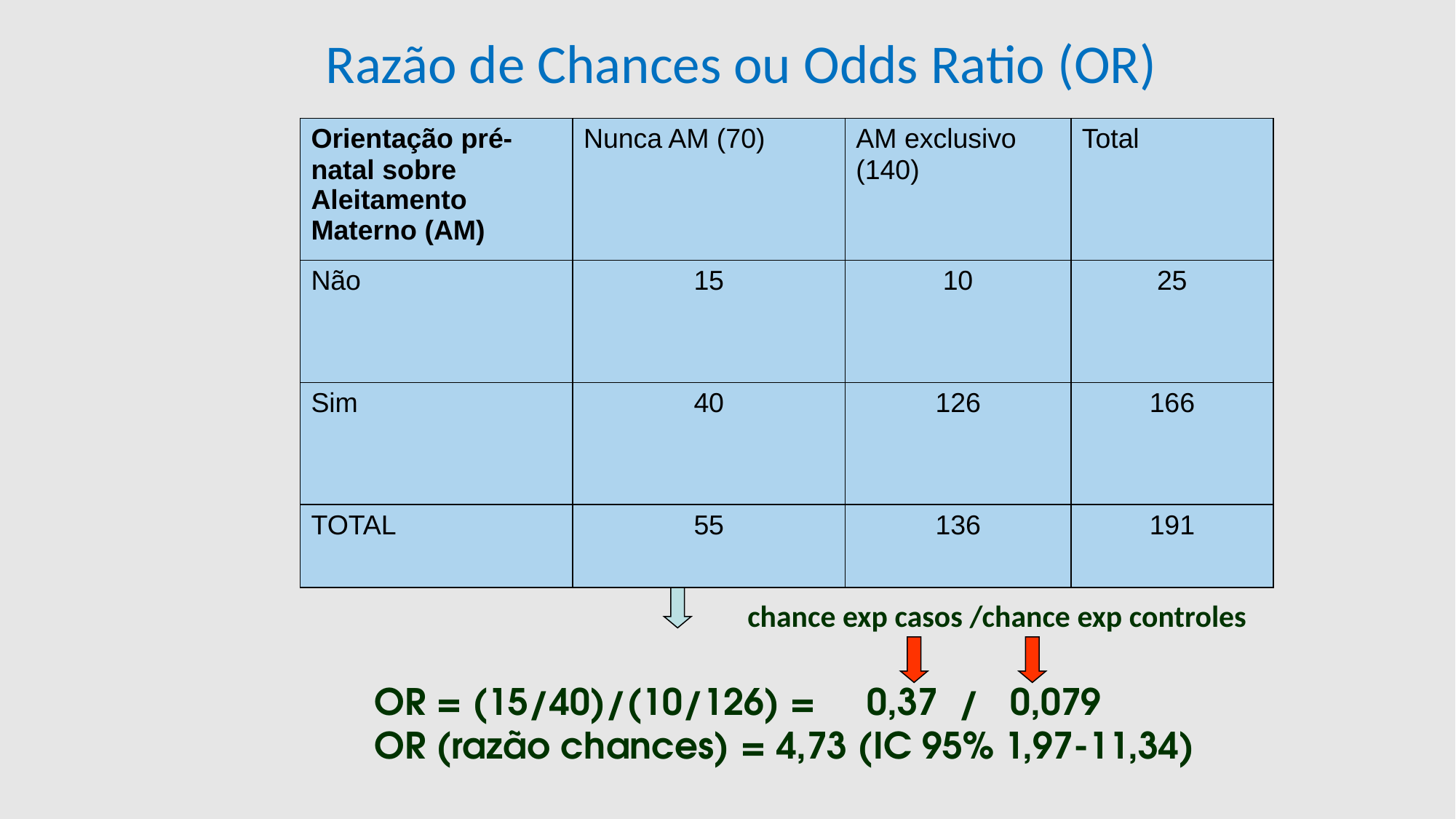

# Razão de Chances ou Odds Ratio (OR)
| Orientação pré-natal sobre Aleitamento Materno (AM) | Nunca AM (70) | AM exclusivo (140) | Total |
| --- | --- | --- | --- |
| Não | 15 | 10 | 25 |
| Sim | 40 | 126 | 166 |
| TOTAL | 55 | 136 | 191 |

chance exp casos /chance exp controles

OR = (15/40)/(10/126) =     0,37  /   0,079
OR (razão chances) = 4,73 (IC 95% 1,97-11,34)